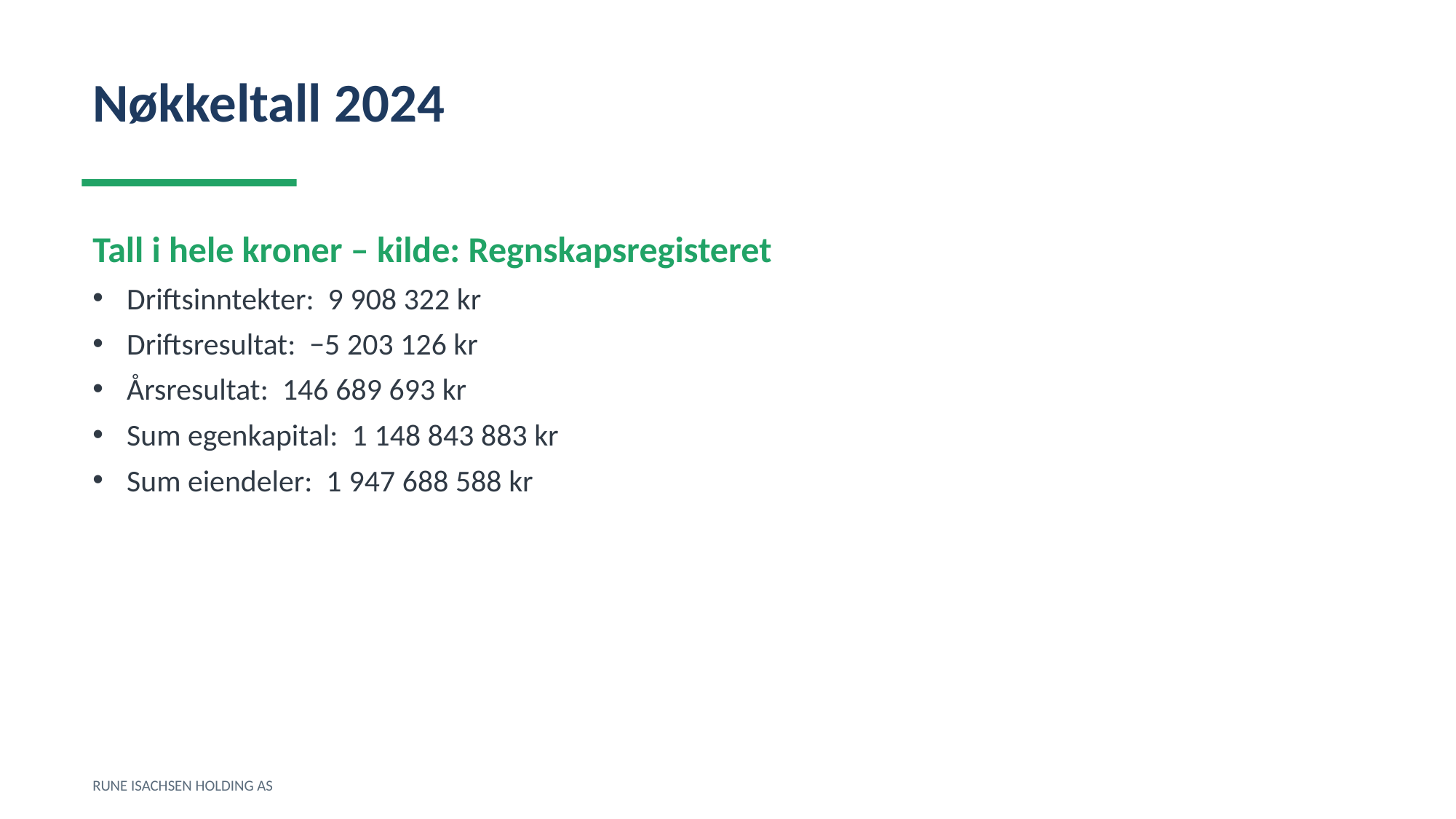

Nøkkeltall 2024

Tall i hele kroner – kilde: Regnskapsregisteret
Driftsinntekter:  9 908 322 kr
Driftsresultat:  −5 203 126 kr
Årsresultat:  146 689 693 kr
Sum egenkapital:  1 148 843 883 kr
Sum eiendeler:  1 947 688 588 kr
RUNE ISACHSEN HOLDING AS